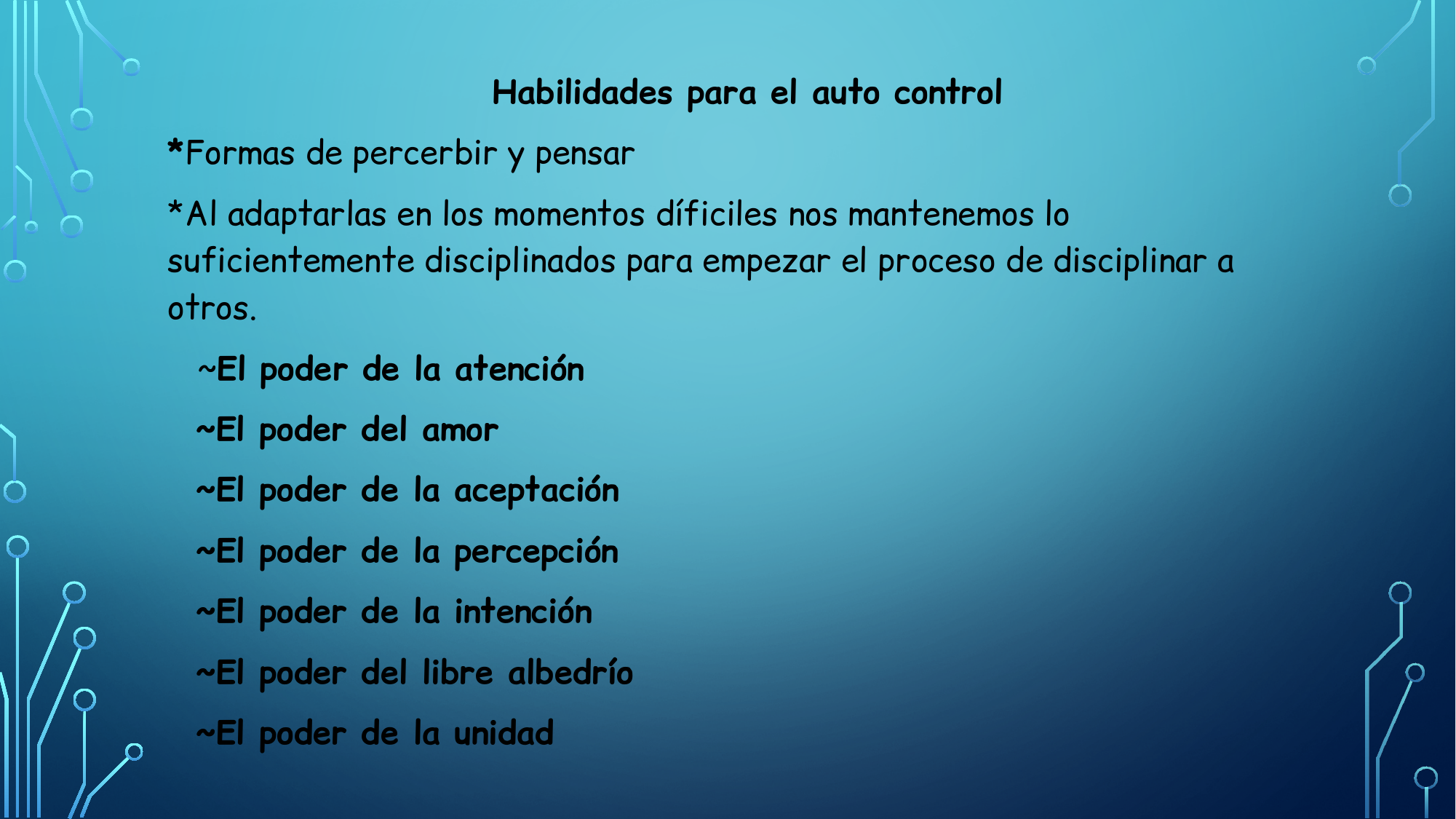

Habilidades para el auto control
*Formas de percerbir y pensar
*Al adaptarlas en los momentos díficiles nos mantenemos lo suficientemente disciplinados para empezar el proceso de disciplinar a otros.
   ~El poder de la atención
  ~El poder del amor
  ~El poder de la aceptación
  ~El poder de la percepción
  ~El poder de la intención
  ~El poder del libre albedrío
  ~El poder de la unidad